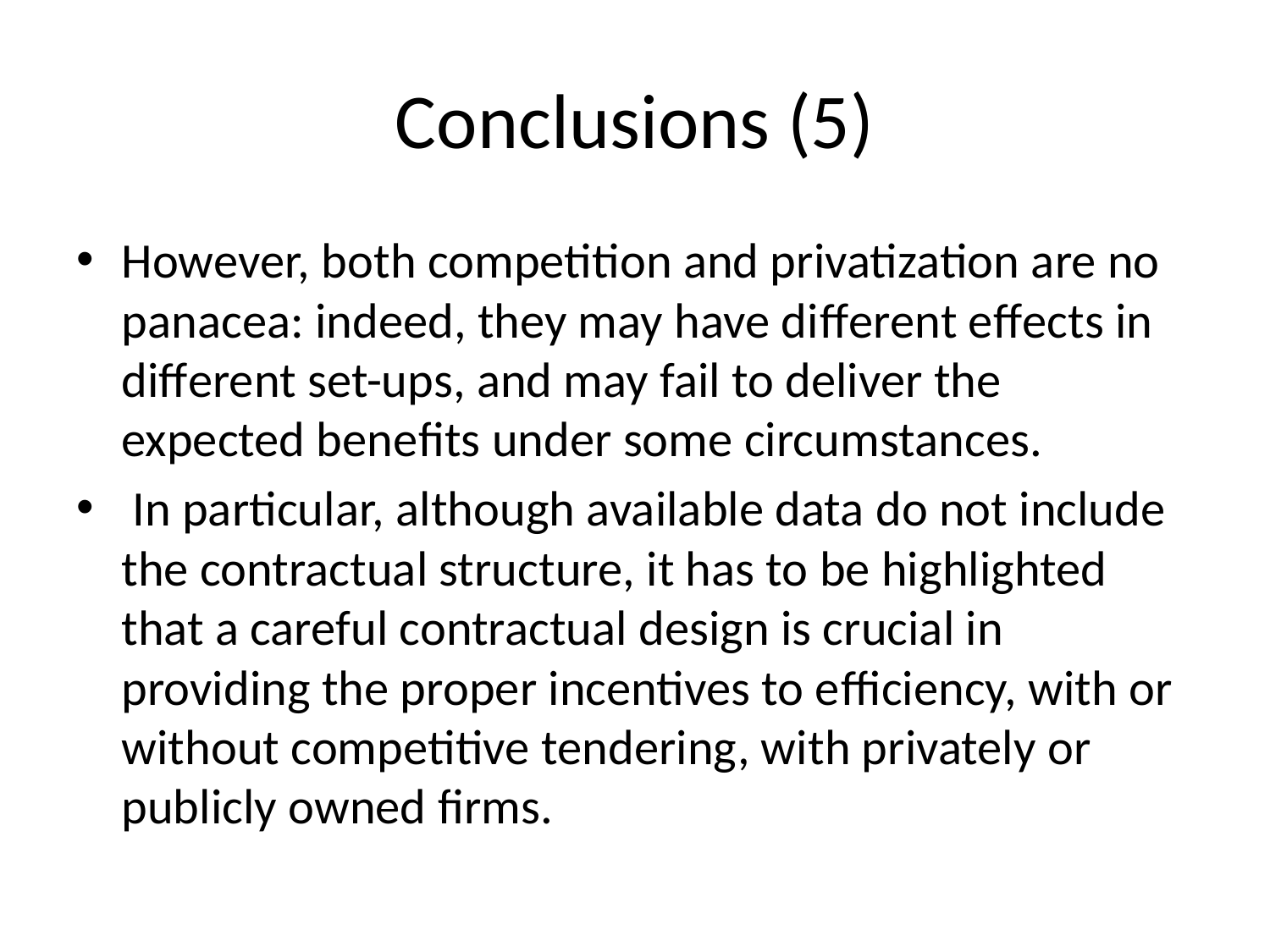

# Conclusions (5)
However, both competition and privatization are no panacea: indeed, they may have different effects in different set-ups, and may fail to deliver the expected benefits under some circumstances.
 In particular, although available data do not include the contractual structure, it has to be highlighted that a careful contractual design is crucial in providing the proper incentives to efficiency, with or without competitive tendering, with privately or publicly owned firms.